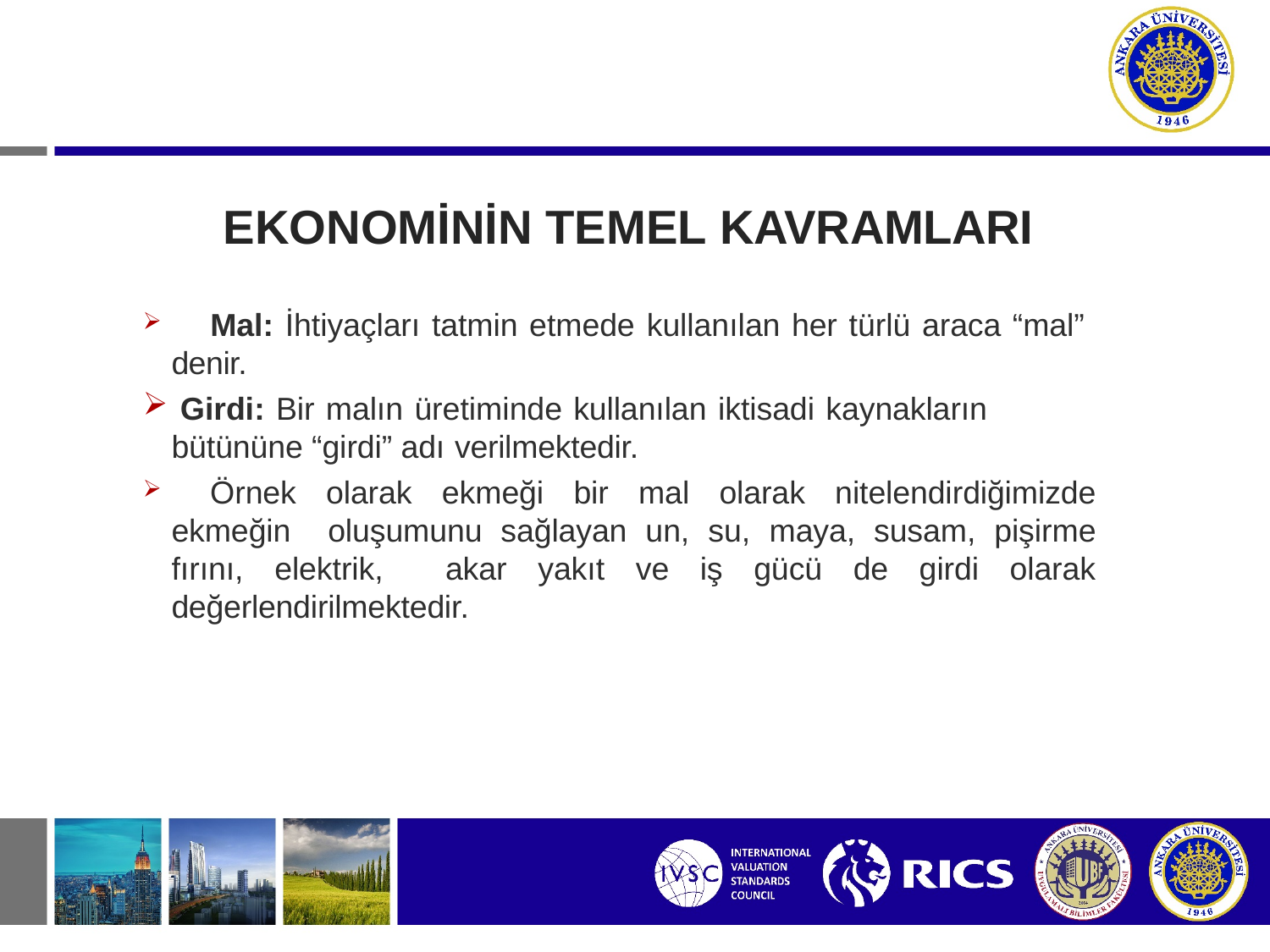

# EKONOMİNİN TEMEL KAVRAMLARI
	Mal: İhtiyaçları tatmin etmede kullanılan her türlü araca “mal”  denir.
Girdi: Bir malın üretiminde kullanılan iktisadi kaynakların
bütününe “girdi” adı verilmektedir.
	Örnek olarak ekmeği bir mal olarak nitelendirdiğimizde ekmeğin  oluşumunu sağlayan un, su, maya, susam, pişirme fırını, elektrik,  akar yakıt ve iş gücü de girdi olarak değerlendirilmektedir.